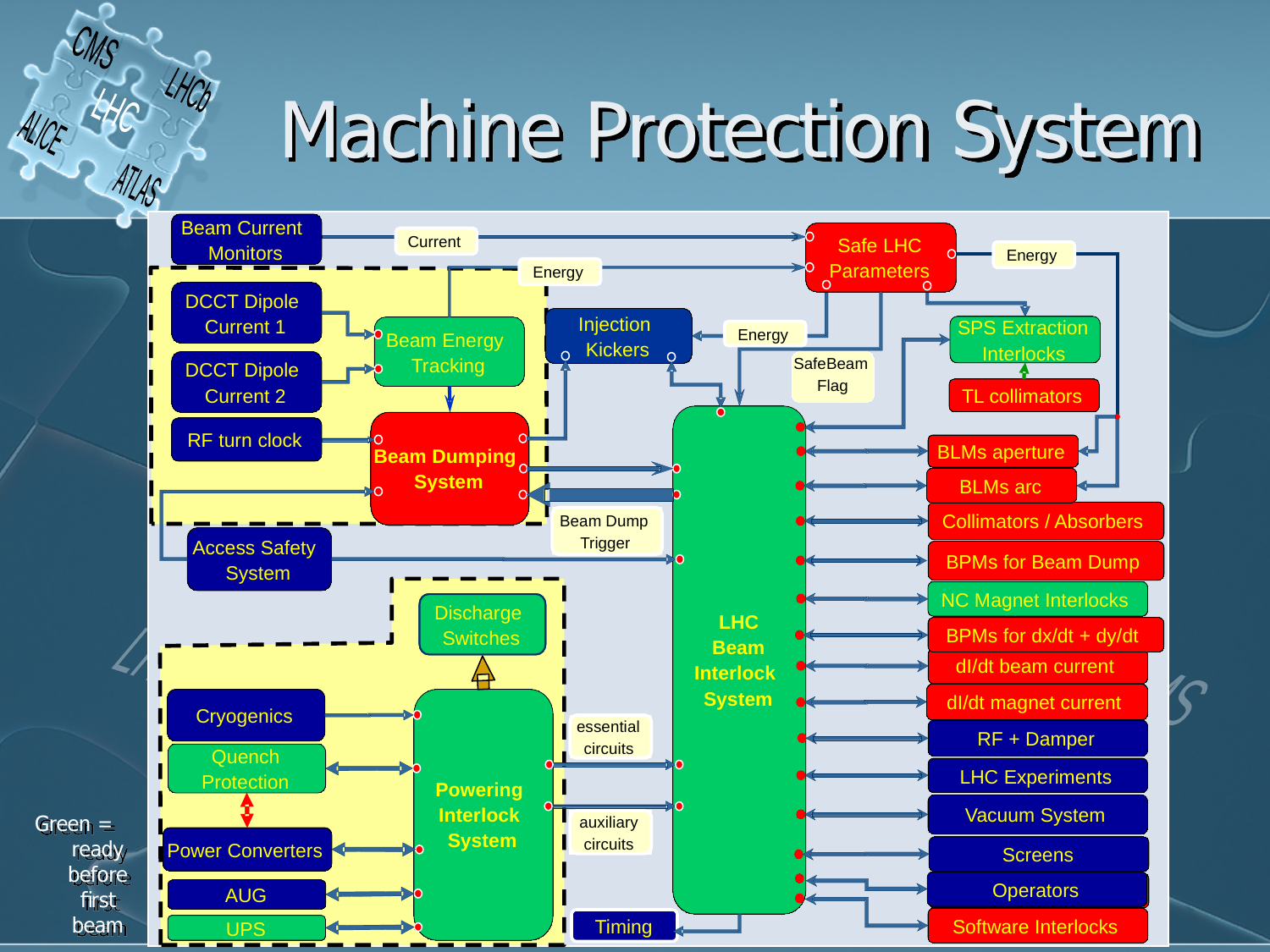

CMS
LHCb
LHC
ALICE
ATLAS
# Machine Protection System

Beam Current

Current

Safe LHC
Monitors

Energy

Parameters
Energy

ALICE
ATLAS
LHCb
CMS
LHC

DCCT Dipole

Injection
Current 1
SPS Extraction

Energy
Beam Energy

Kickers
Interlocks

Tracking
SafeBeam
DCCT Dipole

Flag

Current 2
TL collimators

RF turn clock

BLMs aperture
Beam Dumping

System
BLMs arc

Collimators / Absorbers
Beam Dump

Trigger
Access Safety

BPMs for Beam Dump

System

NC Magnet Interlocks

Discharge
LHC

BPMs for dx/dt + dy/dt
Switches

Beam

dI/dt beam current

Interlock

System

dI/dt magnet current

Cryogenics

essential

RF + Damper

circuits

Quench

LHC Experiments

Protection

Powering

Interlock
Vacuum System
Green = ready before first beam

auxiliary

System
circuits

Power Converters

Screens

Operators
Software Interlocks

AUG

Timing
Software Interlocks

UPS